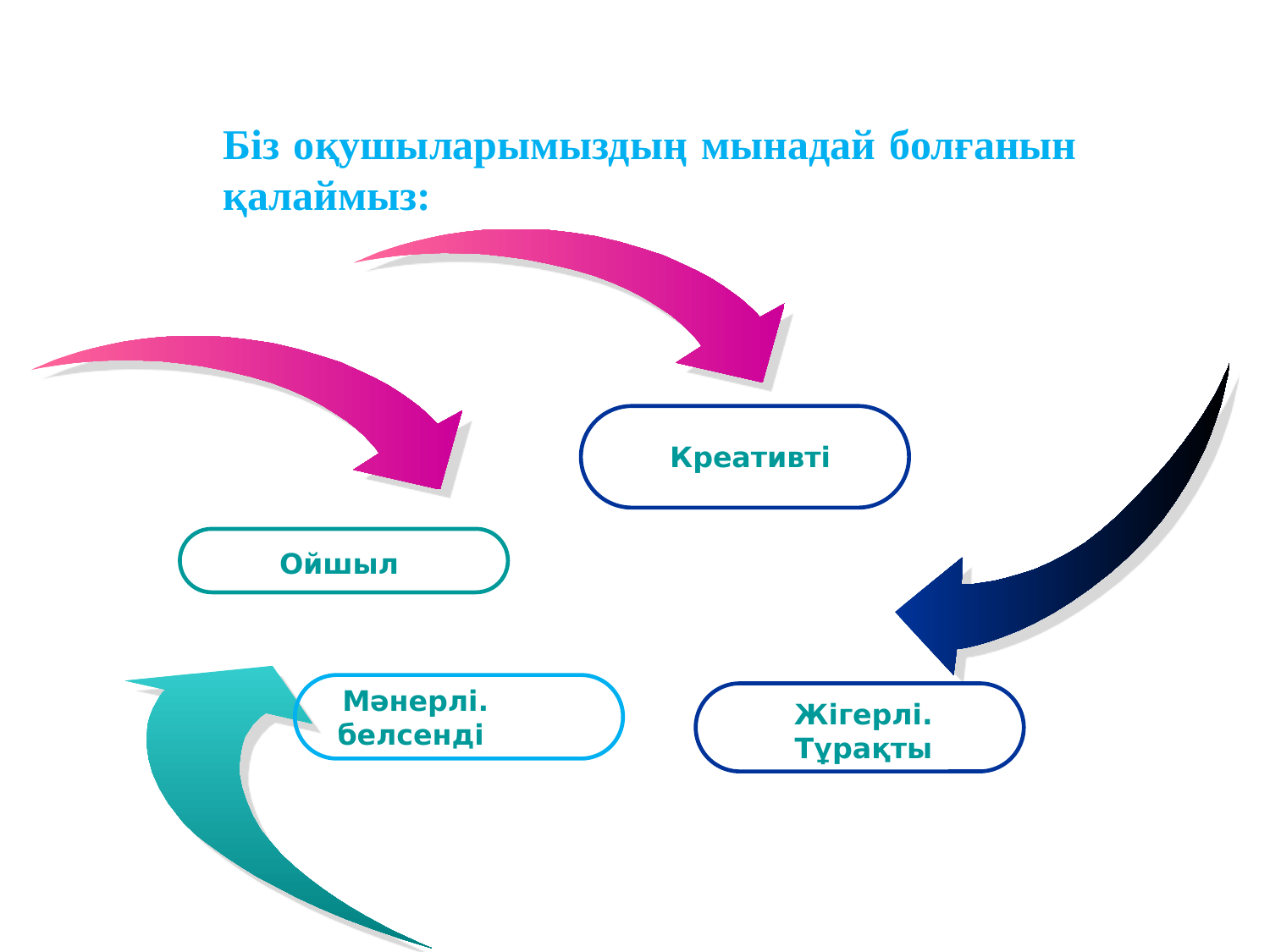

# Біз оқушыларымыздың мынадай болғанын қалаймыз:

Креативті

Ойшыл

Мәнерлі. белсенді

Жігерлі.
Тұрақты